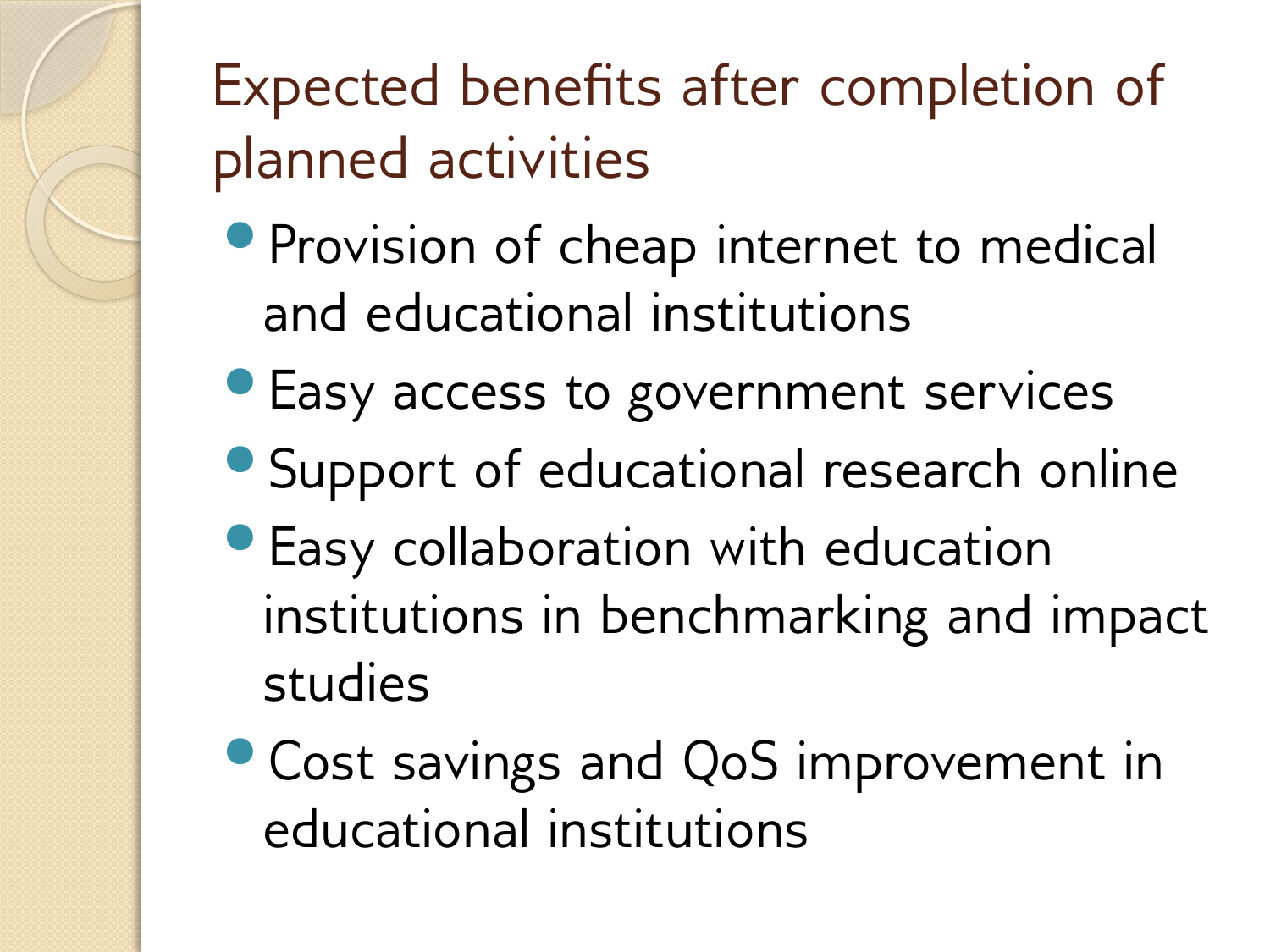

# Expected benefits after completion of planned activities
Provision of cheap internet to medical and educational institutions
Easy access to government services
Support of educational research online
Easy collaboration with education institutions in benchmarking and impact studies
Cost savings and QoS improvement in educational institutions